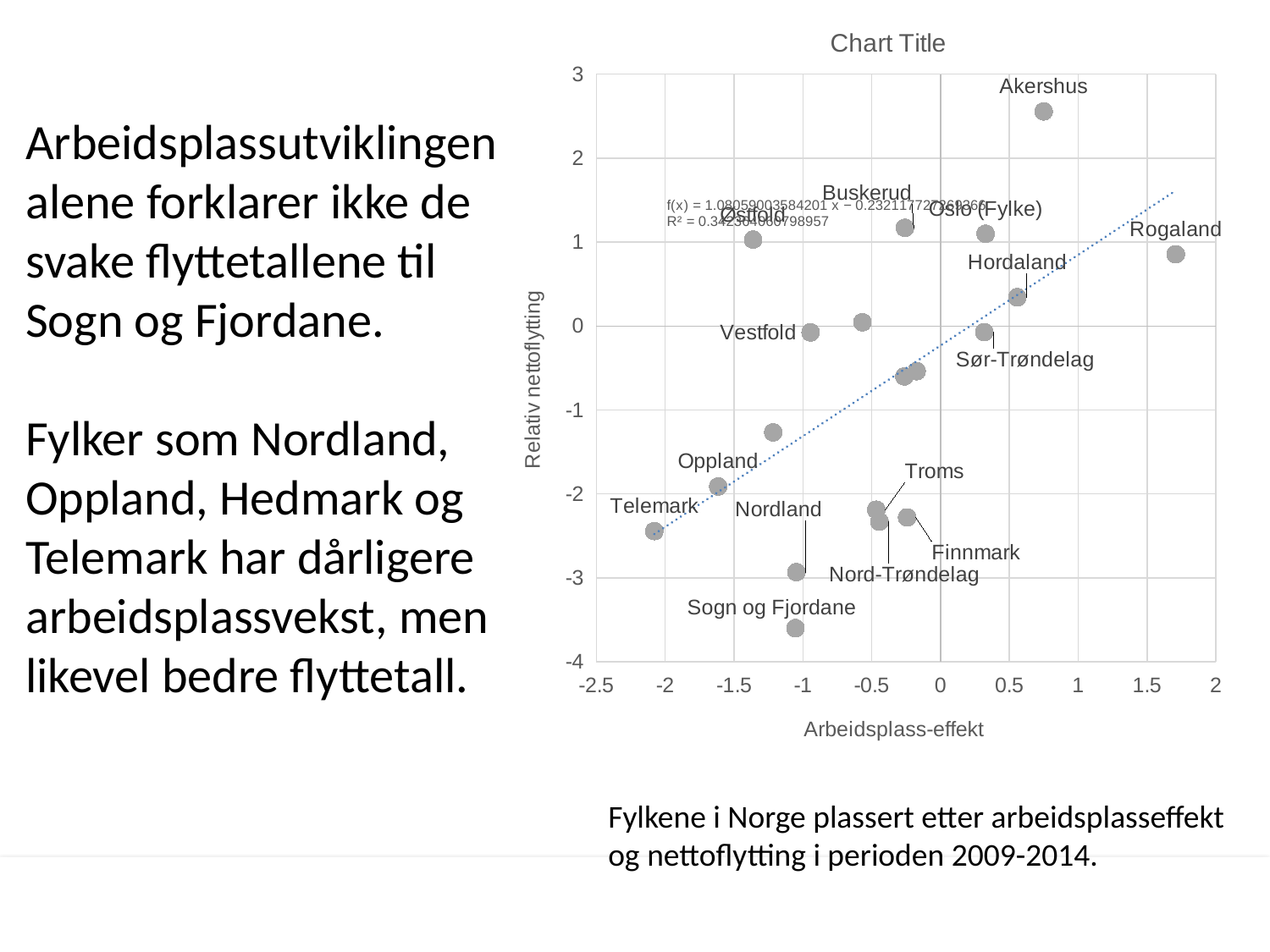

### Chart:

| Category |  |
|---|---|
Arbeidsplassutviklingen alene forklarer ikke de svake flyttetallene til Sogn og Fjordane.

Fylker som Nordland, Oppland, Hedmark og Telemark har dårligere arbeidsplassvekst, men likevel bedre flyttetall.
Fylkene i Norge plassert etter arbeidsplasseffekt og nettoflytting i perioden 2009-2014.

03.02.2016
29